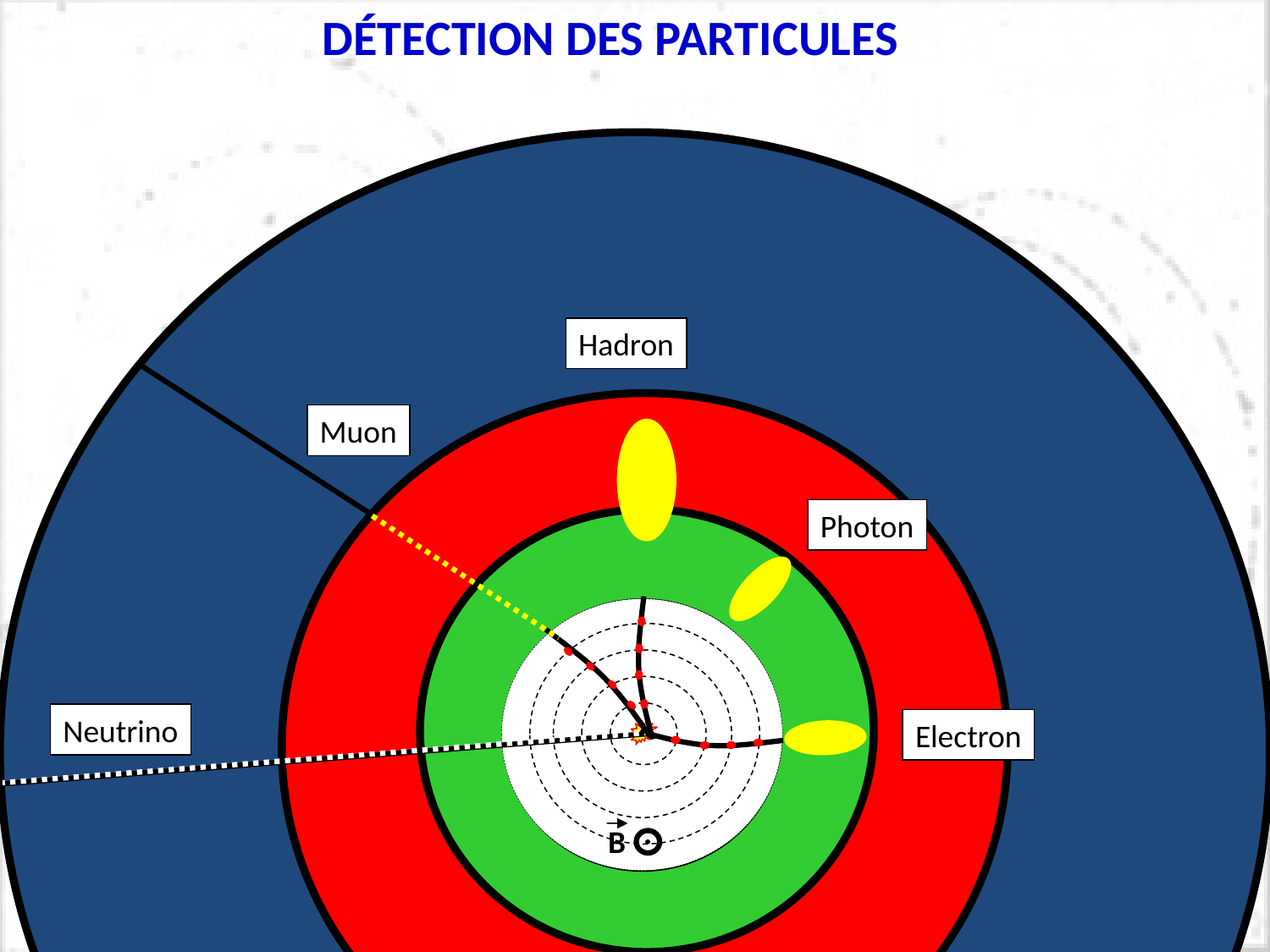

# Détection des particules

Hadron

Muon

Photon

Neutrino

Electron

B

15